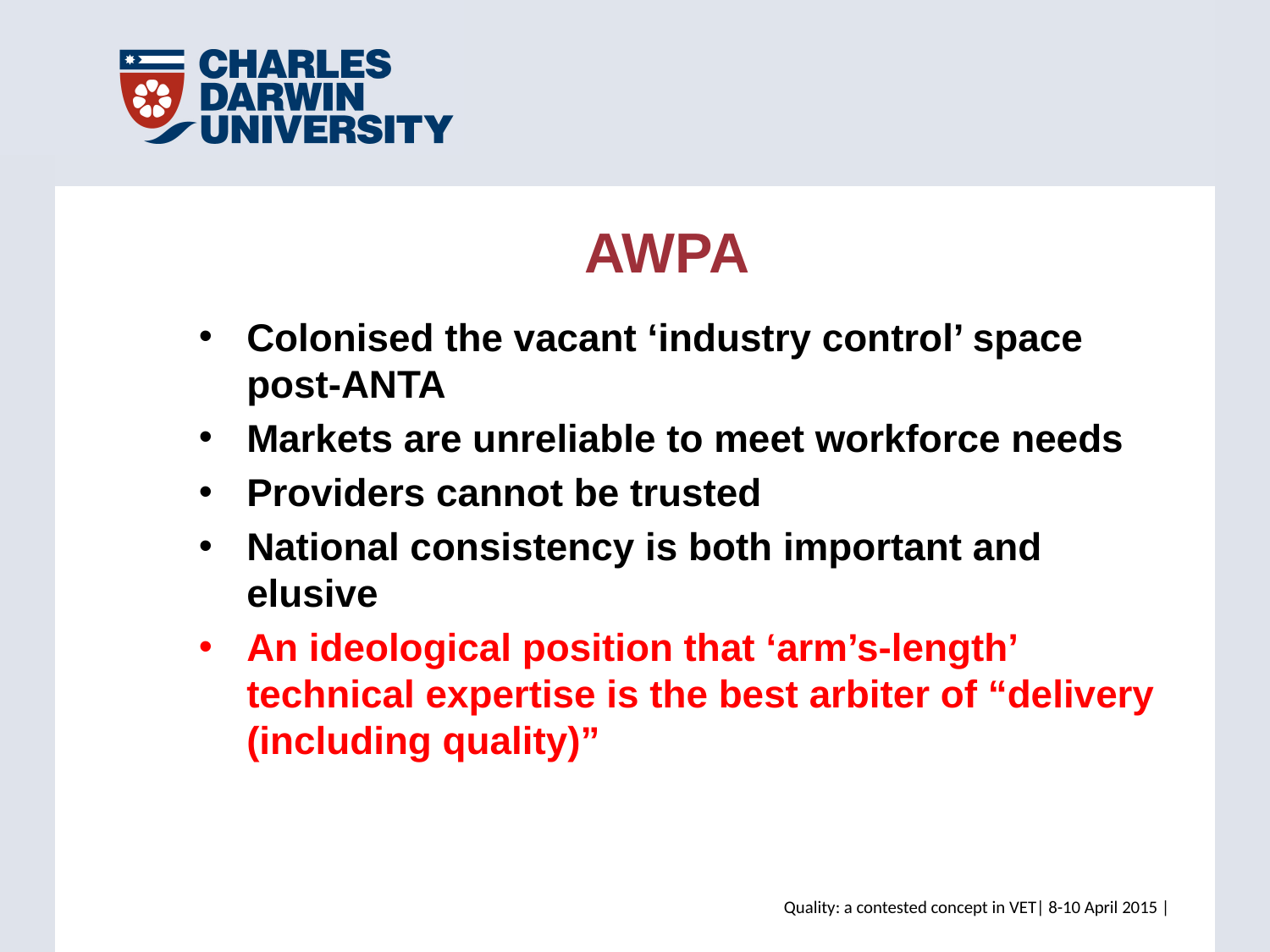

AWPA
Colonised the vacant ‘industry control’ space post-ANTA
Markets are unreliable to meet workforce needs
Providers cannot be trusted
National consistency is both important and elusive
An ideological position that ‘arm’s-length’ technical expertise is the best arbiter of “delivery (including quality)”